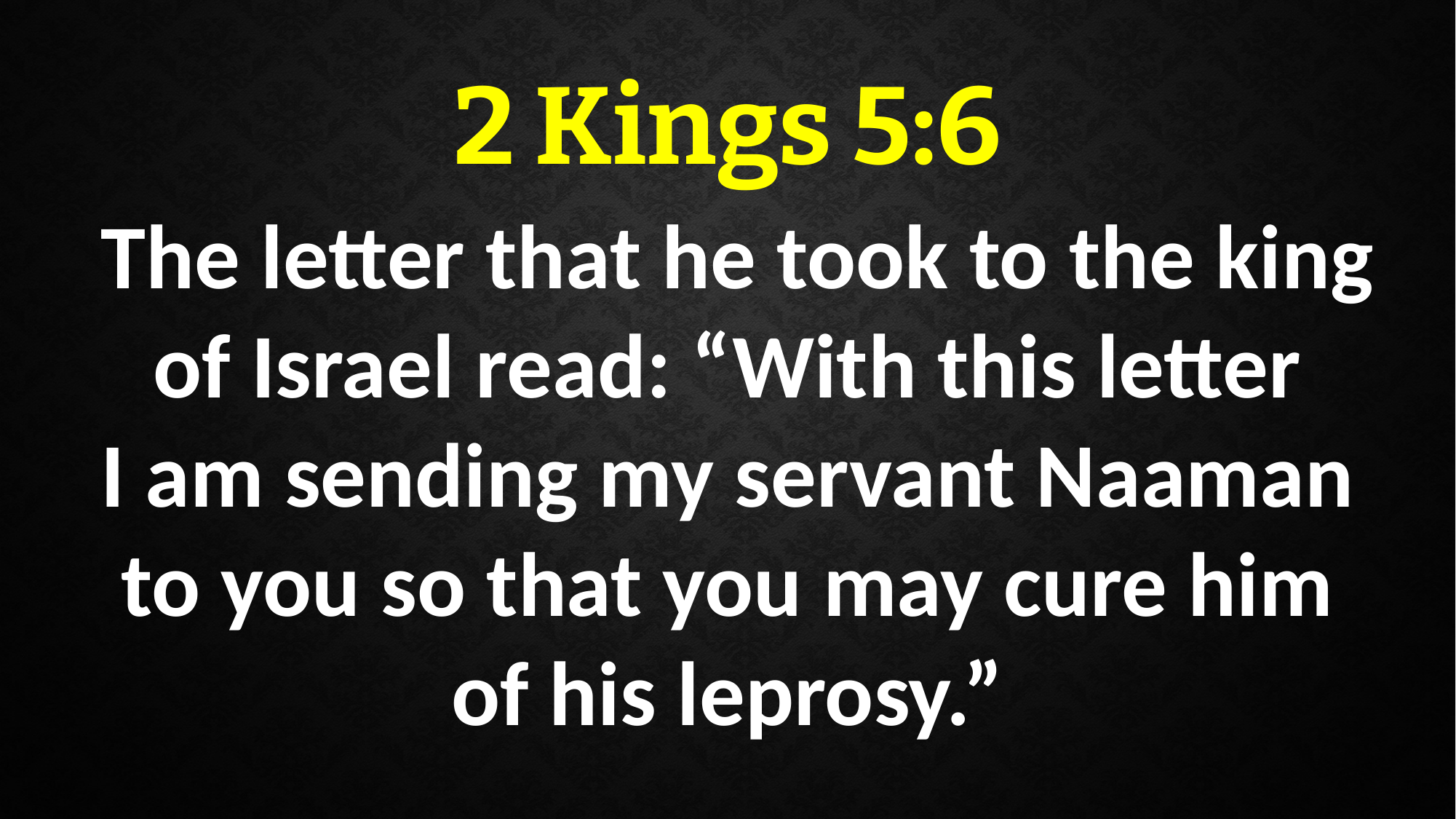

2 Kings 5:6
 The letter that he took to the king of Israel read: “With this letter
I am sending my servant Naaman to you so that you may cure him of his leprosy.”